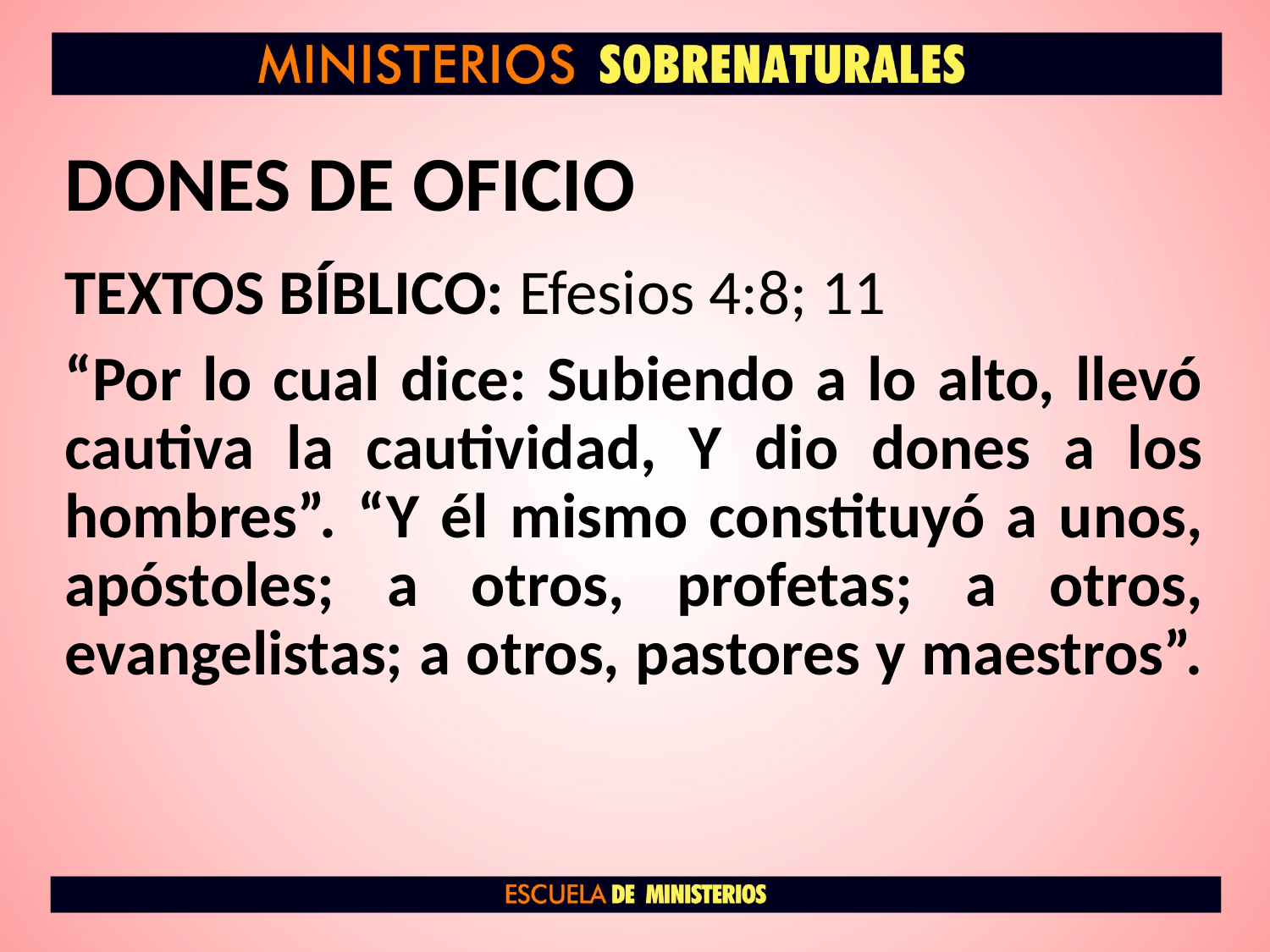

# DONES DE OFICIO
TEXTOS BÍBLICO: Efesios 4:8; 11
“Por lo cual dice: Subiendo a lo alto, llevó cautiva la cautividad, Y dio dones a los hombres”. “Y él mismo constituyó a unos, apóstoles; a otros, profetas; a otros, evangelistas; a otros, pastores y maestros”.